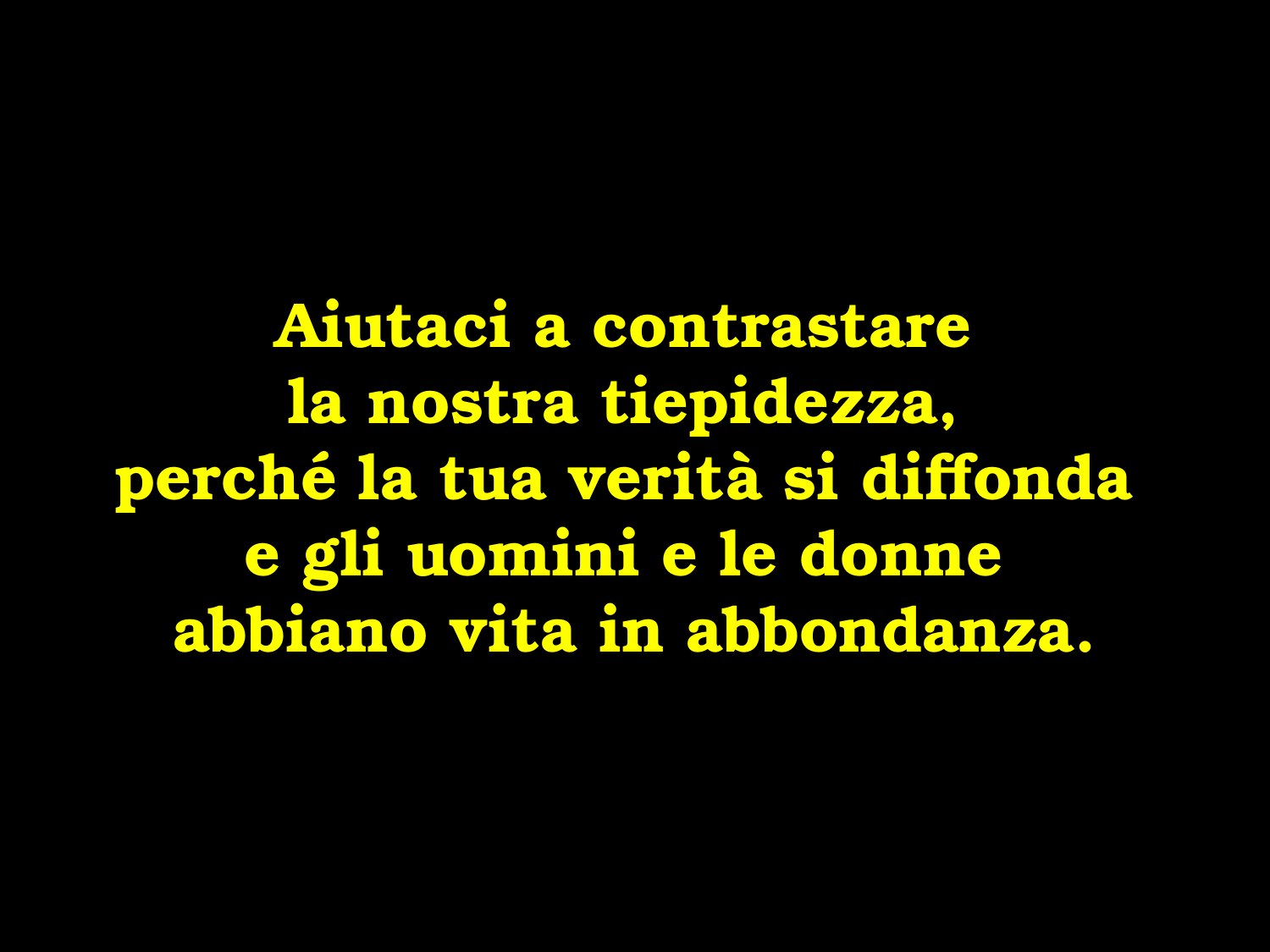

Aiutaci a contrastare
la nostra tiepidezza,
perché la tua verità si diffonda
e gli uomini e le donne
abbiano vita in abbondanza.